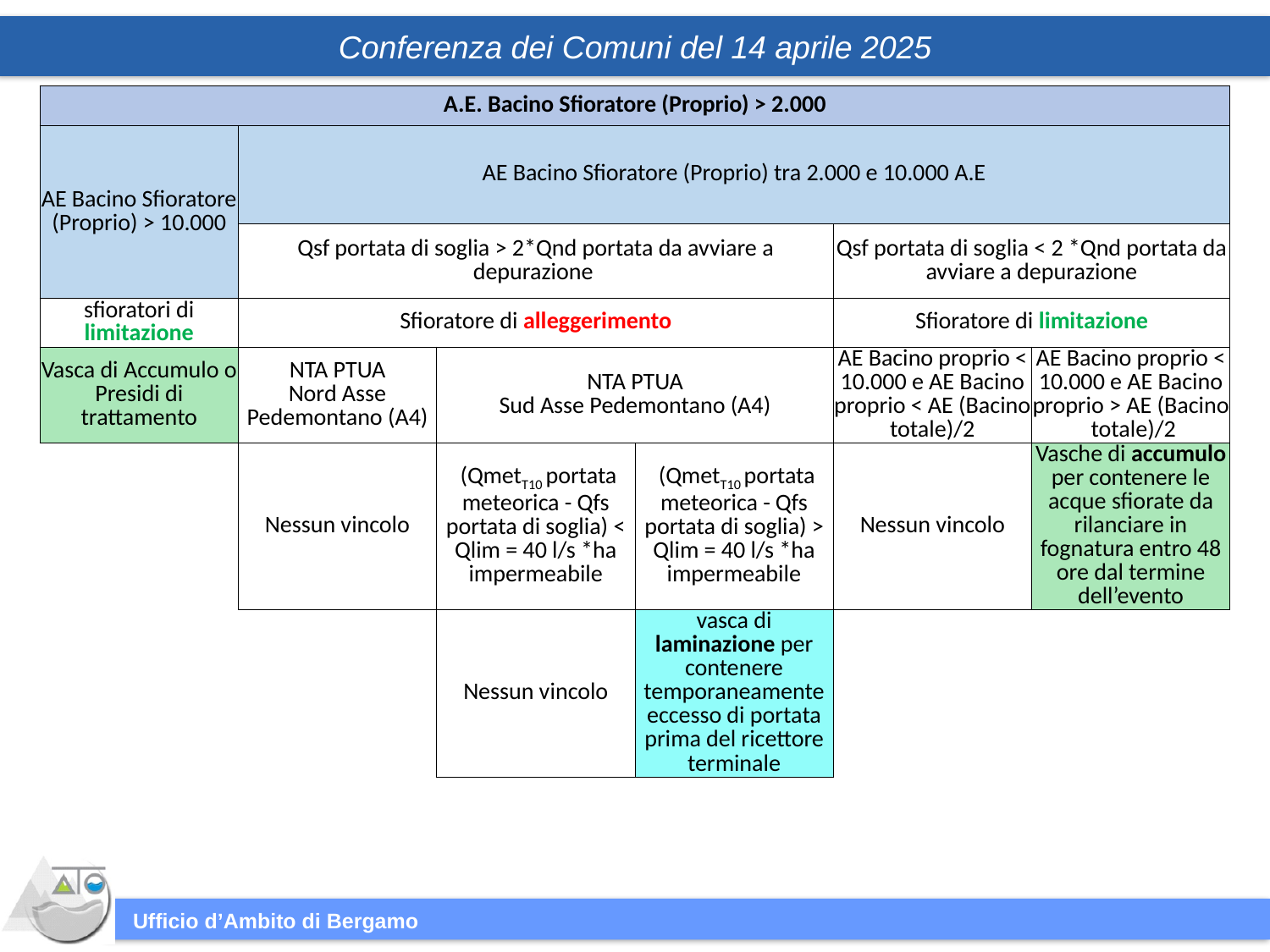

| A.E. Bacino Sfioratore (Proprio) > 2.000 |  |  |  |  |  |
| --- | --- | --- | --- | --- | --- |
| AE Bacino Sfioratore (Proprio) > 10.000 | AE Bacino Sfioratore (Proprio) tra 2.000 e 10.000 A.E |  |  |  |  |
|  | Qsf portata di soglia > 2\*Qnd portata da avviare a depurazione |  |  | Qsf portata di soglia < 2 \*Qnd portata da avviare a depurazione |  |
| sfioratori di limitazione | Sfioratore di alleggerimento |  |  | Sfioratore di limitazione |  |
| Vasca di Accumulo o Presidi di trattamento | NTA PTUA Nord Asse Pedemontano (A4) | NTA PTUA Sud Asse Pedemontano (A4) |  | AE Bacino proprio < 10.000 e AE Bacino proprio < AE (Bacino totale)/2 | AE Bacino proprio < 10.000 e AE Bacino proprio > AE (Bacino totale)/2 |
|  | Nessun vincolo | (QmetT10 portata meteorica - Qfs portata di soglia) < Qlim = 40 l/s \*ha impermeabile | (QmetT10 portata meteorica - Qfs portata di soglia) > Qlim = 40 l/s \*ha impermeabile | Nessun vincolo | Vasche di accumulo per contenere le acque sfiorate da rilanciare in fognatura entro 48 ore dal termine dell’evento |
|  |  | Nessun vincolo | vasca di laminazione per contenere temporaneamente eccesso di portata prima del ricettore terminale |  |  |